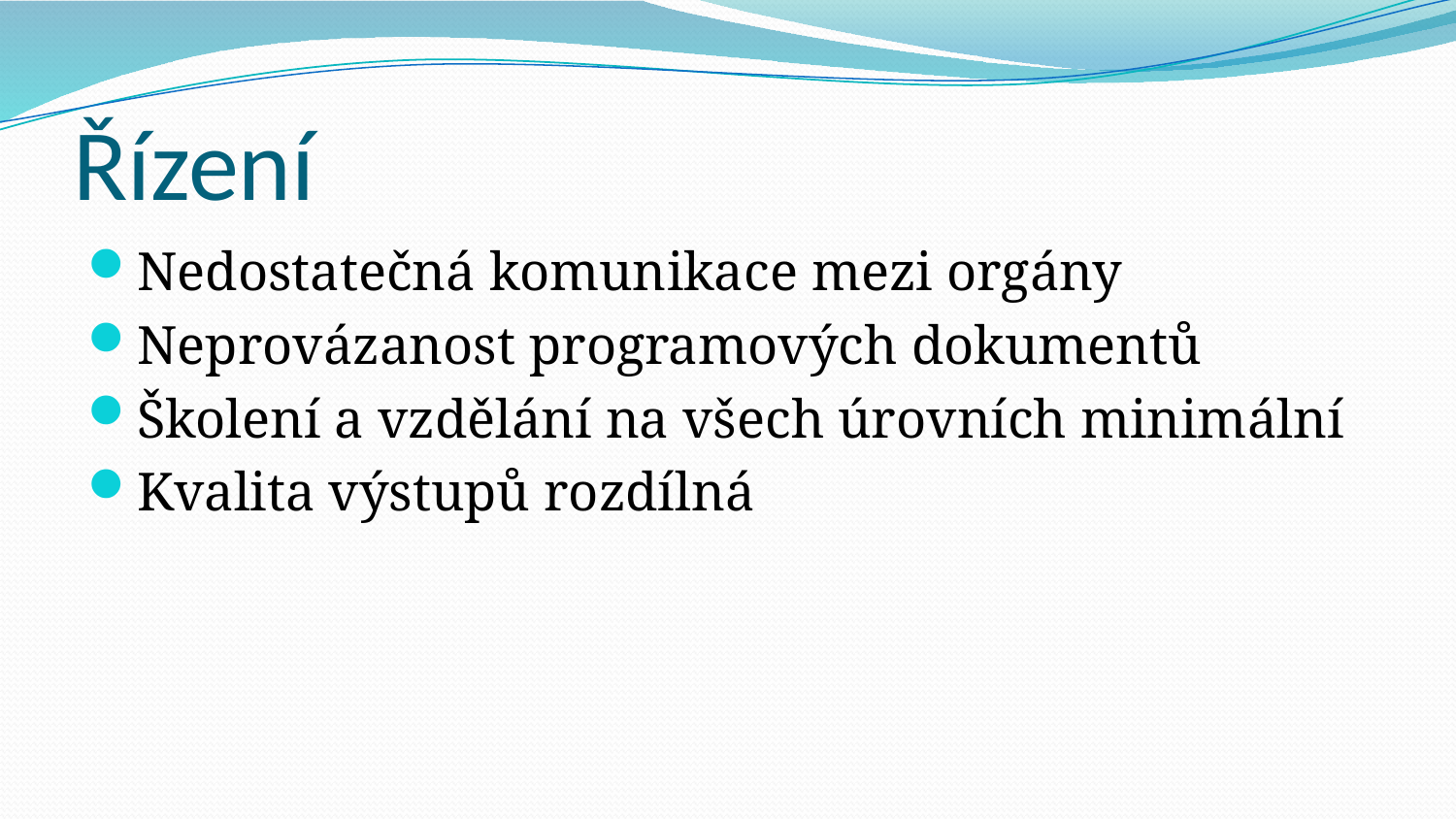

# Řízení
Nedostatečná komunikace mezi orgány
Neprovázanost programových dokumentů
Školení a vzdělání na všech úrovních minimální
Kvalita výstupů rozdílná